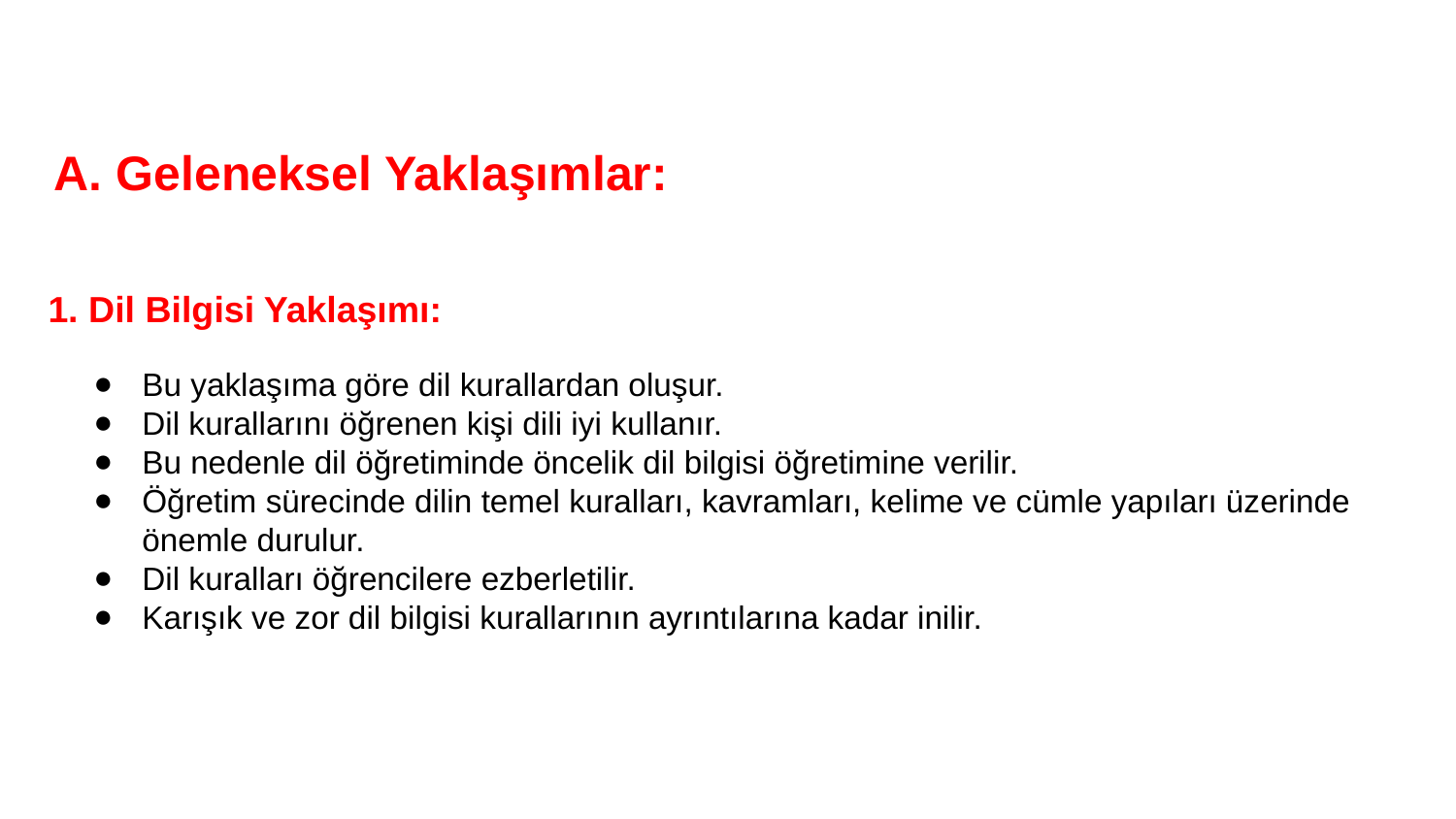

# A. Geleneksel Yaklaşımlar:
1. Dil Bilgisi Yaklaşımı:
Bu yaklaşıma göre dil kurallardan oluşur.
Dil kurallarını öğrenen kişi dili iyi kullanır.
Bu nedenle dil öğretiminde öncelik dil bilgisi öğretimine verilir.
Öğretim sürecinde dilin temel kuralları, kavramları, kelime ve cümle yapıları üzerinde önemle durulur.
Dil kuralları öğrencilere ezberletilir.
Karışık ve zor dil bilgisi kurallarının ayrıntılarına kadar inilir.